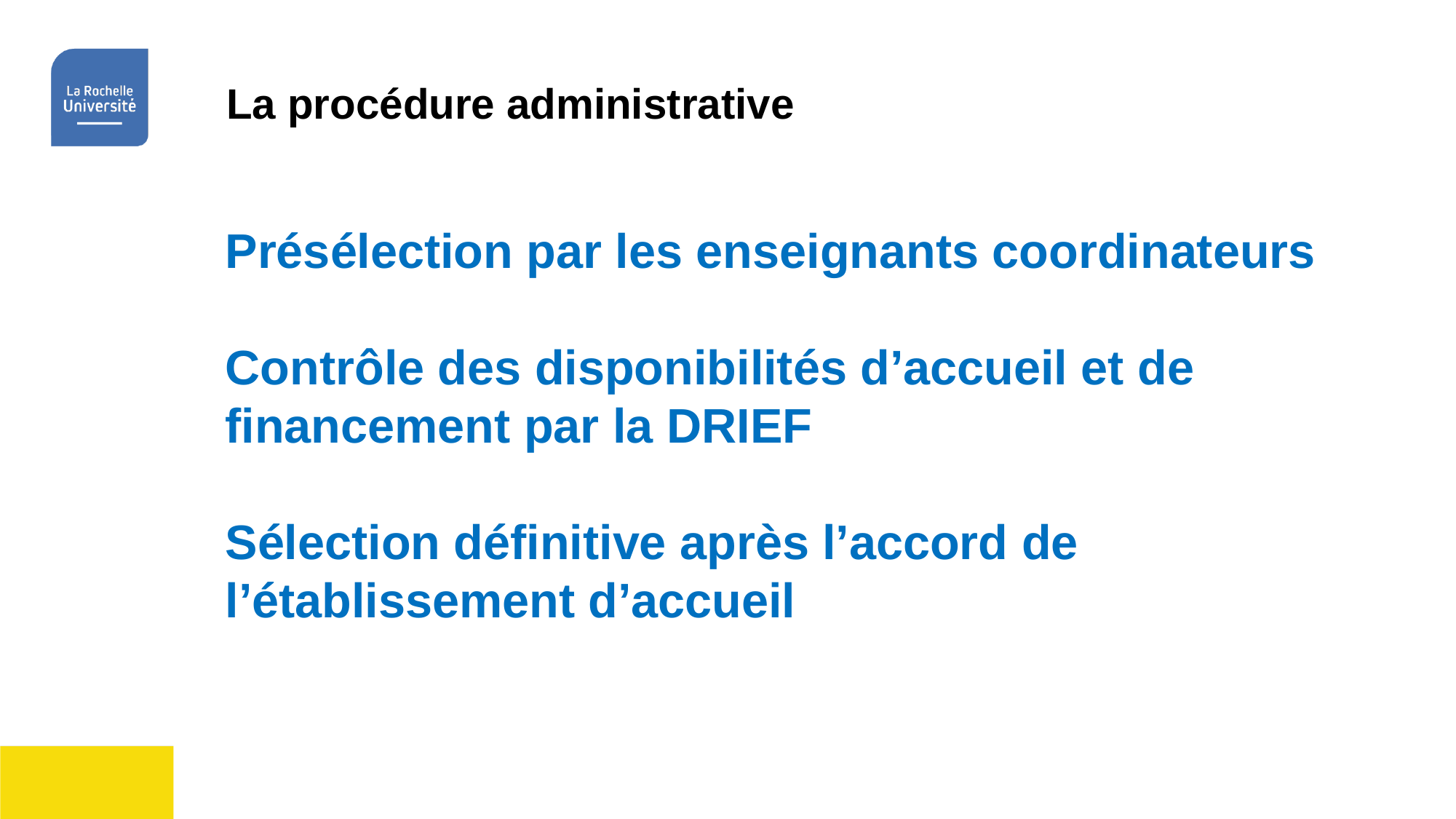

La procédure administrative

Présélection par les enseignants coordinateurs

Contrôle des disponibilités d’accueil et de
financement par la DRIEF

Sélection définitive après l’accord de l’établissement d’accueil